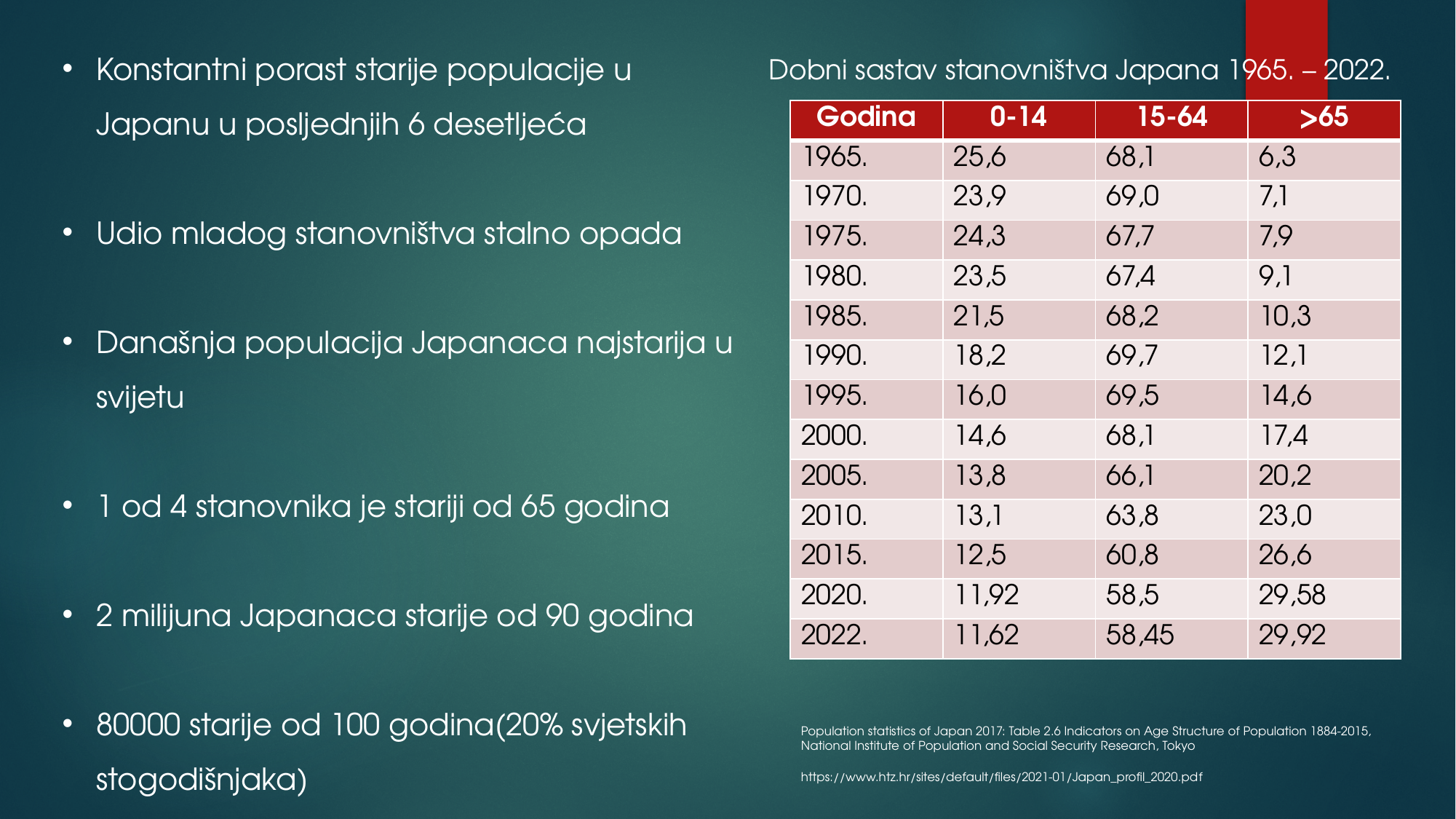

Konstantni porast starije populacije u Japanu u posljednjih 6 desetljeća

Udio mladog stanovništva stalno opada

Današnja populacija Japanaca najstarija u svijetu

1 od 4 stanovnika je stariji od 65 godina

2 milijuna Japanaca starije od 90 godina

80000 starije od 100 godina(20% svjetskih stogodišnjaka)
Dobni sastav stanovništva Japana 1965. – 2022.
| Godina | 0-14 | 15-64 | >65 |
| --- | --- | --- | --- |
| 1965. | 25,6 | 68,1 | 6,3 |
| 1970. | 23,9 | 69,0 | 7,1 |
| 1975. | 24,3 | 67,7 | 7,9 |
| 1980. | 23,5 | 67,4 | 9,1 |
| 1985. | 21,5 | 68,2 | 10,3 |
| 1990. | 18,2 | 69,7 | 12,1 |
| 1995. | 16,0 | 69,5 | 14,6 |
| 2000. | 14,6 | 68,1 | 17,4 |
| 2005. | 13,8 | 66,1 | 20,2 |
| 2010. | 13,1 | 63,8 | 23,0 |
| 2015. | 12,5 | 60,8 | 26,6 |
| 2020. | 11,92 | 58,5 | 29,58 |
| 2022. | 11,62 | 58,45 | 29,92 |
Population statistics of Japan 2017: Table 2.6 Indicators on Age Structure of Population 1884-2015, National Institute of Population and Social Security Research, Tokyo
https://www.htz.hr/sites/default/files/2021-01/Japan_profil_2020.pdf